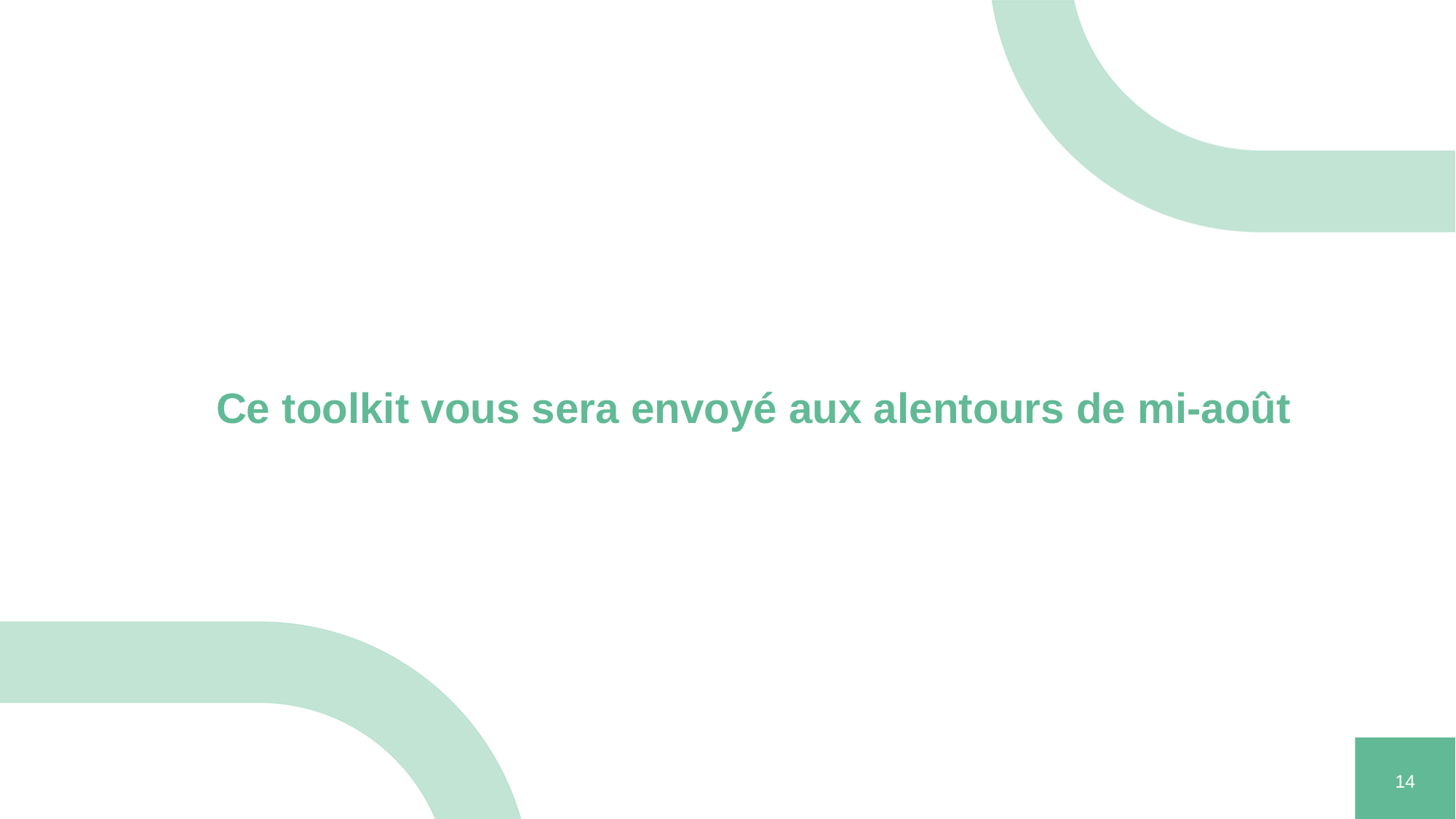

# Ce toolkit vous sera envoyé aux alentours de mi-août
14